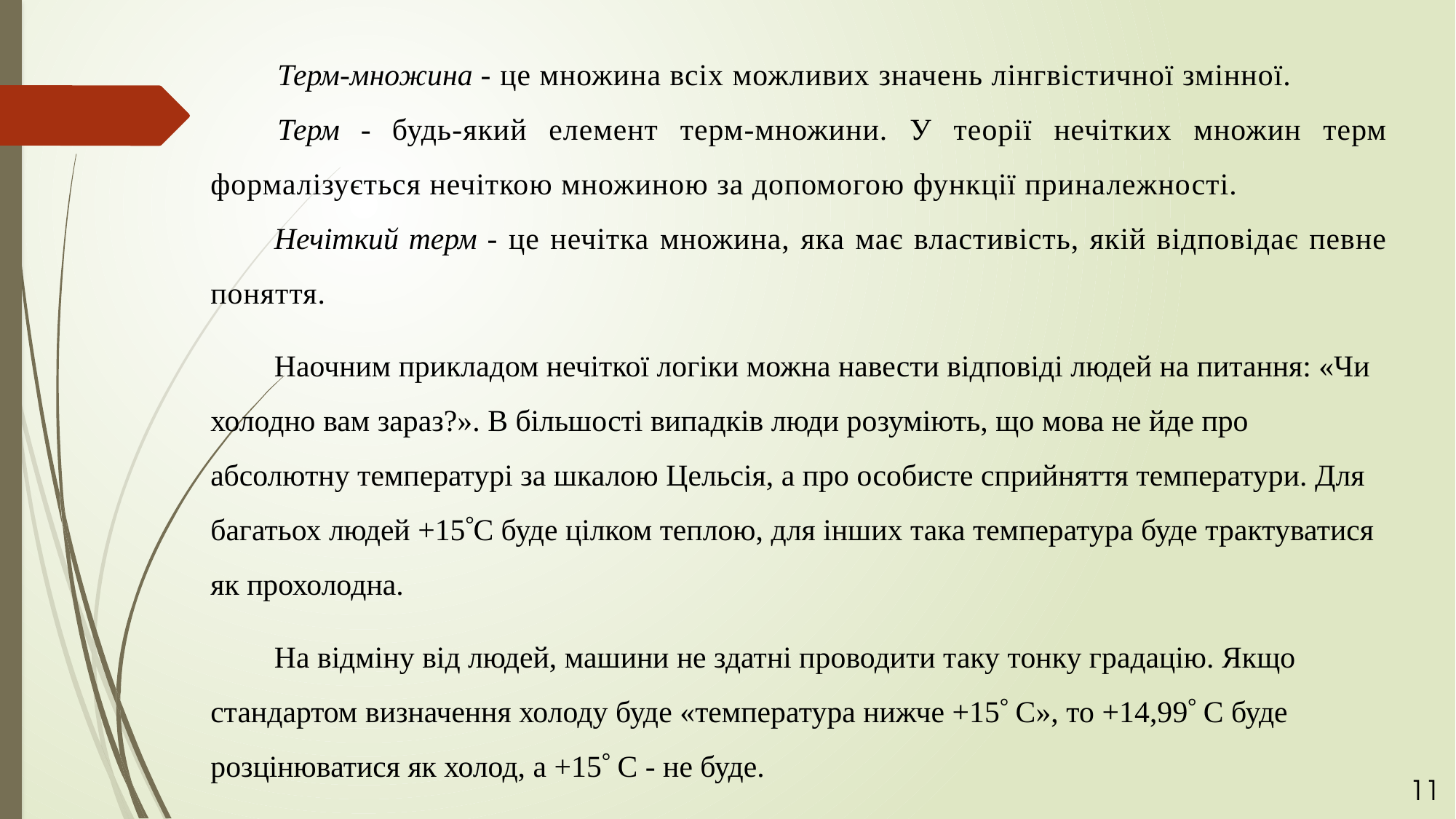

Терм-множина - це множина всіх можливих значень лінгвістичної змінної.
Терм - будь-який елемент терм-множини. У теорії нечітких множин терм формалізується нечіткою множиною за допомогою функції приналежності.
Нечіткий терм - це нечітка множина, яка має властивість, якій відповідає певне поняття.
Наочним прикладом нечіткої логіки можна навести відповіді людей на питання: «Чи холодно вам зараз?». В більшості випадків люди розуміють, що мова не йде про абсолютну температурі за шкалою Цельсія, а про особисте сприйняття температури. Для багатьох людей +15°С буде цілком теплою, для інших така температура буде трактуватися як прохолодна.
На відміну від людей, машини не здатні проводити таку тонку градацію. Якщо стандартом визначення холоду буде «температура нижче +15° C», то +14,99° C буде розцінюватися як холод, а +15° C - не буде.
11